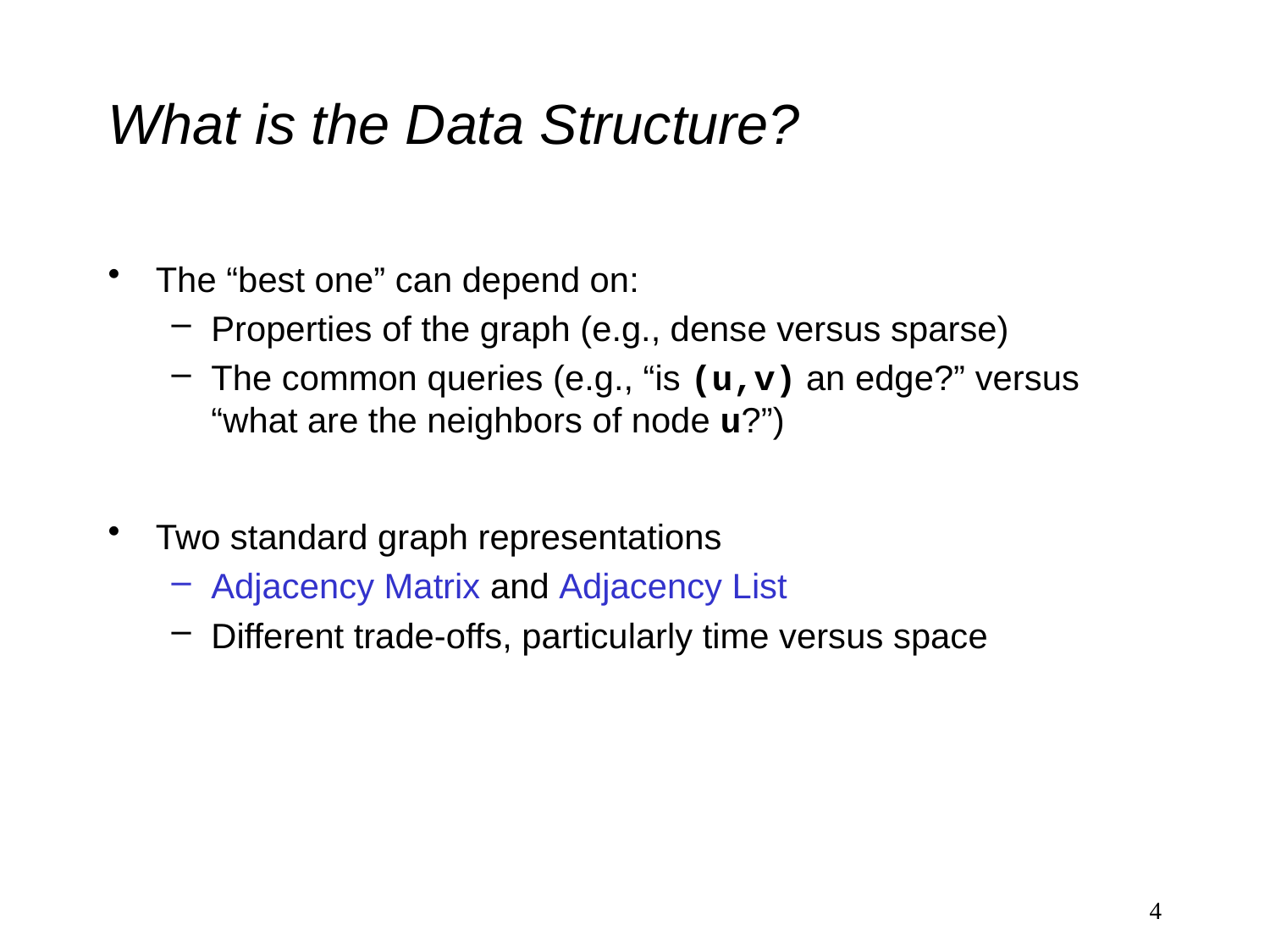

# What is the Data Structure?

The “best one” can depend on:
Properties of the graph (e.g., dense versus sparse)
The common queries (e.g., “is (u,v) an edge?” versus “what are the neighbors of node u?”)

Two standard graph representations
Adjacency Matrix and Adjacency List
Different trade-offs, particularly time versus space
4